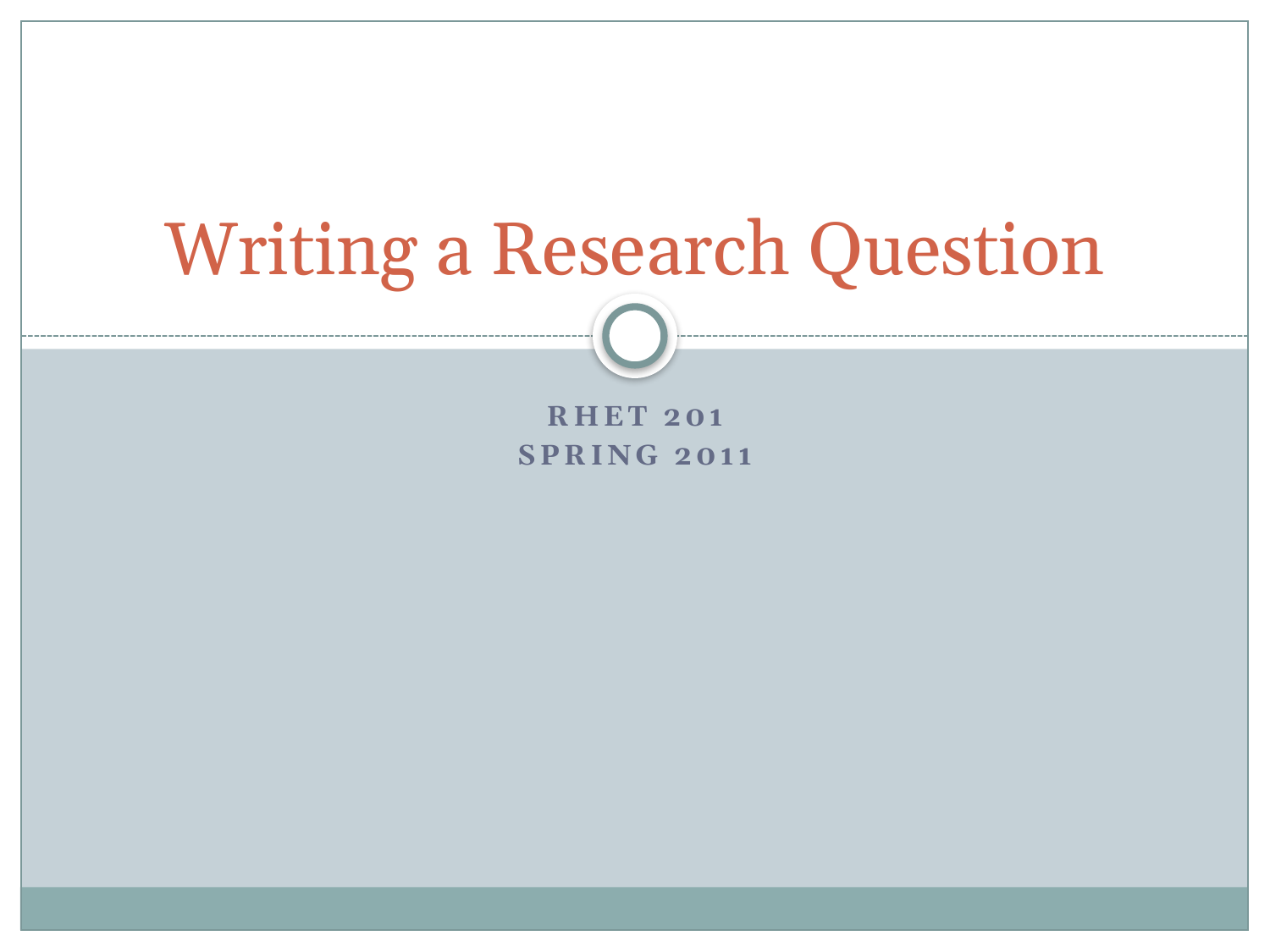

# Writing a Research Question
RHET 201
Spring 2011